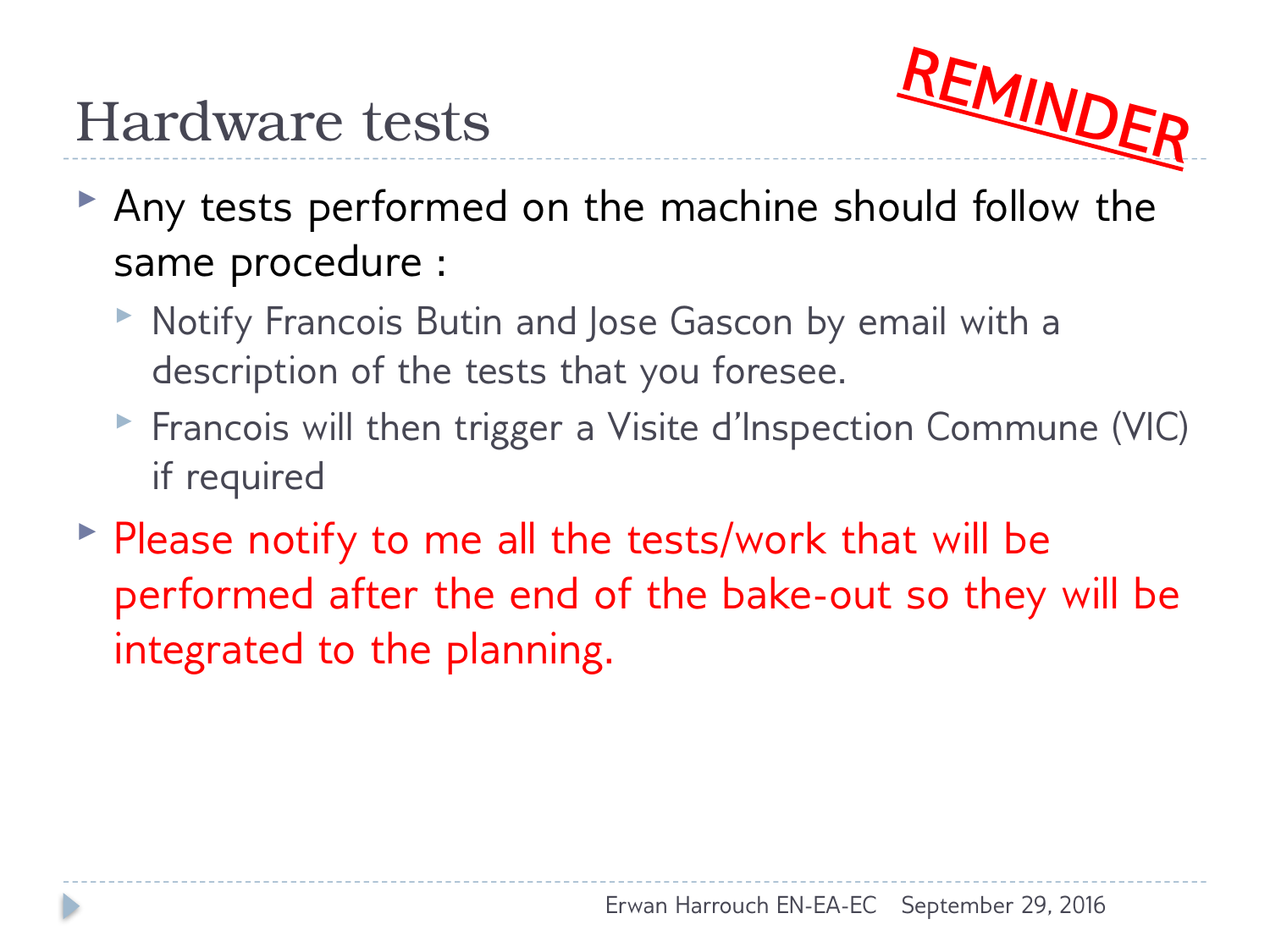

# Hardware tests
REMINDER
Any tests performed on the machine should follow the same procedure :
Notify Francois Butin and Jose Gascon by email with a description of the tests that you foresee.
Francois will then trigger a Visite d’Inspection Commune (VIC) if required
Please notify to me all the tests/work that will be performed after the end of the bake-out so they will be integrated to the planning.
Erwan Harrouch EN-EA-EC
September 29, 2016